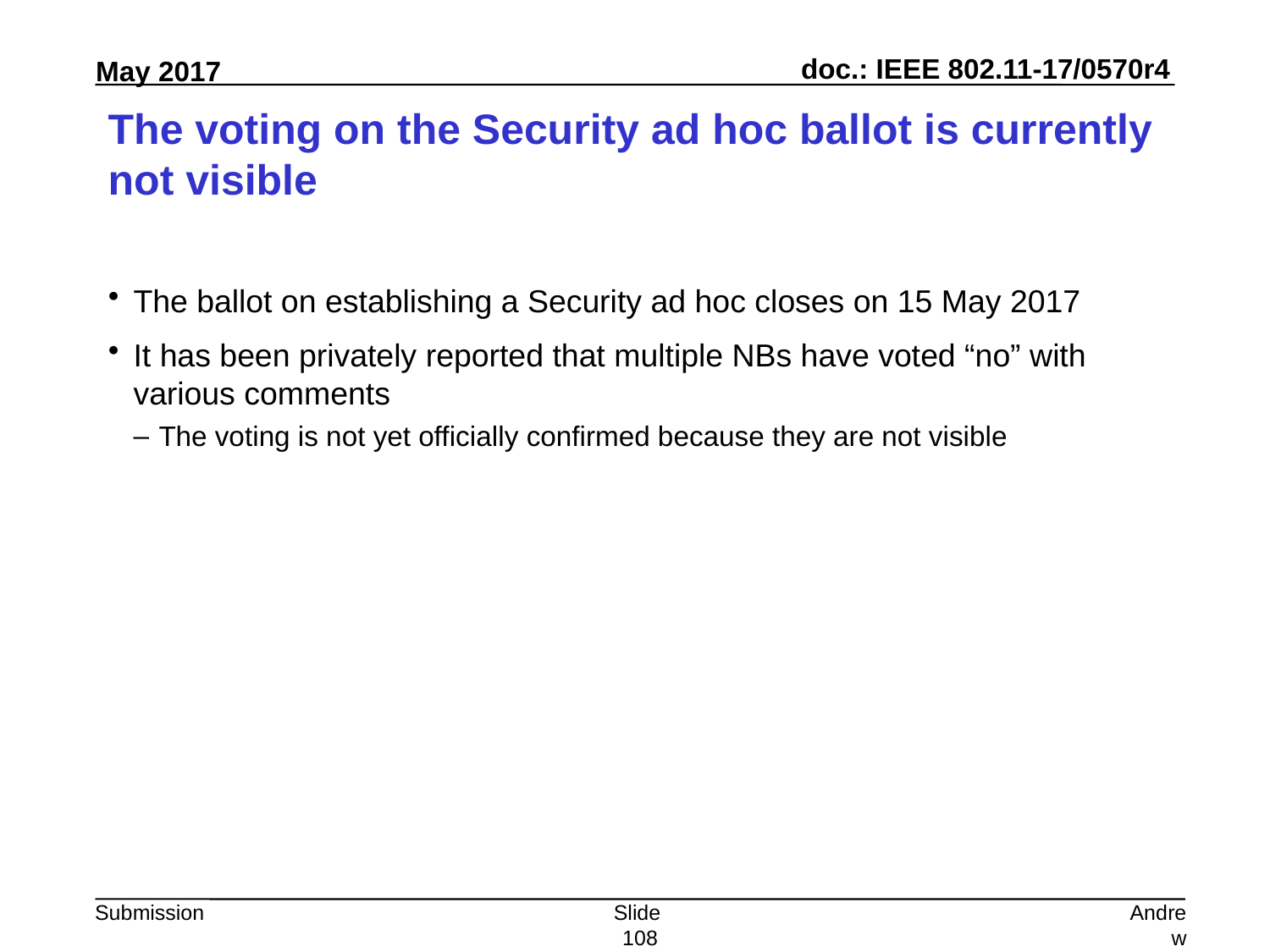

# The voting on the Security ad hoc ballot is currently not visible
The ballot on establishing a Security ad hoc closes on 15 May 2017
It has been privately reported that multiple NBs have voted “no” with various comments
The voting is not yet officially confirmed because they are not visible
Slide 108
Andrew Myles, Cisco